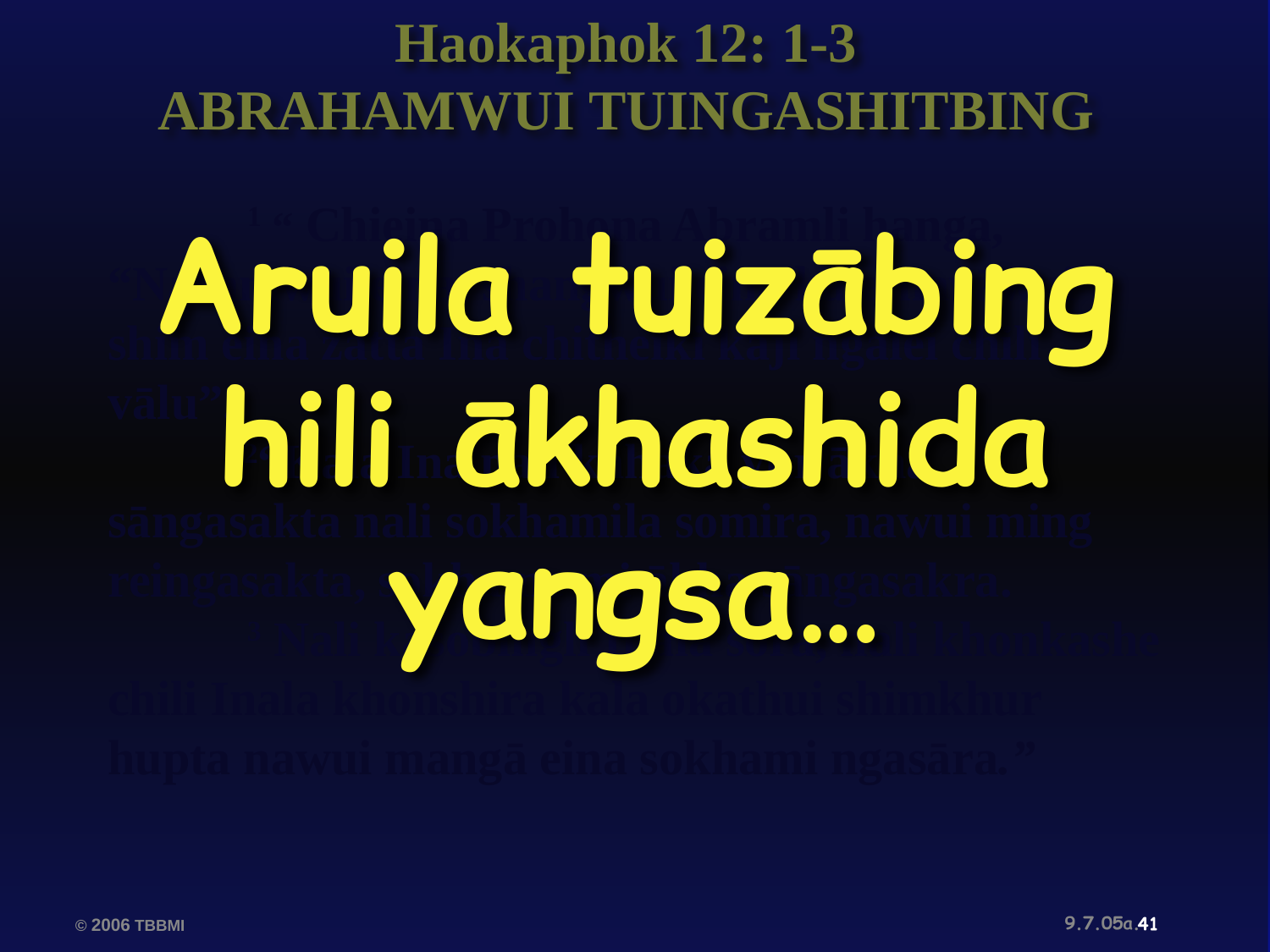

Haokaphok 12: 1-3
ABRAHAMWUI TUINGASHITBING

	 1 “ Chieina Prohona Abramli hanga,      “Naramwui eina, shangwui eina kala navāwui shim eina zatta Ina chitheiki kaji ngalei chili vālu”.
	 2“Kala Ina nali kahaka yur ākha sāngasakta nali sokhamila somira, nawui ming reingasakta, sokhame mi ākha sāngasakra.
	 3 Nali kasobingli Inala sora, nali khonkashe chili Inala khonshira kala okathui shimkhur hupta nawui mangā eina sokhami ngasāra.”
Aruila tuizābing hili ākhashida yangsa…
41